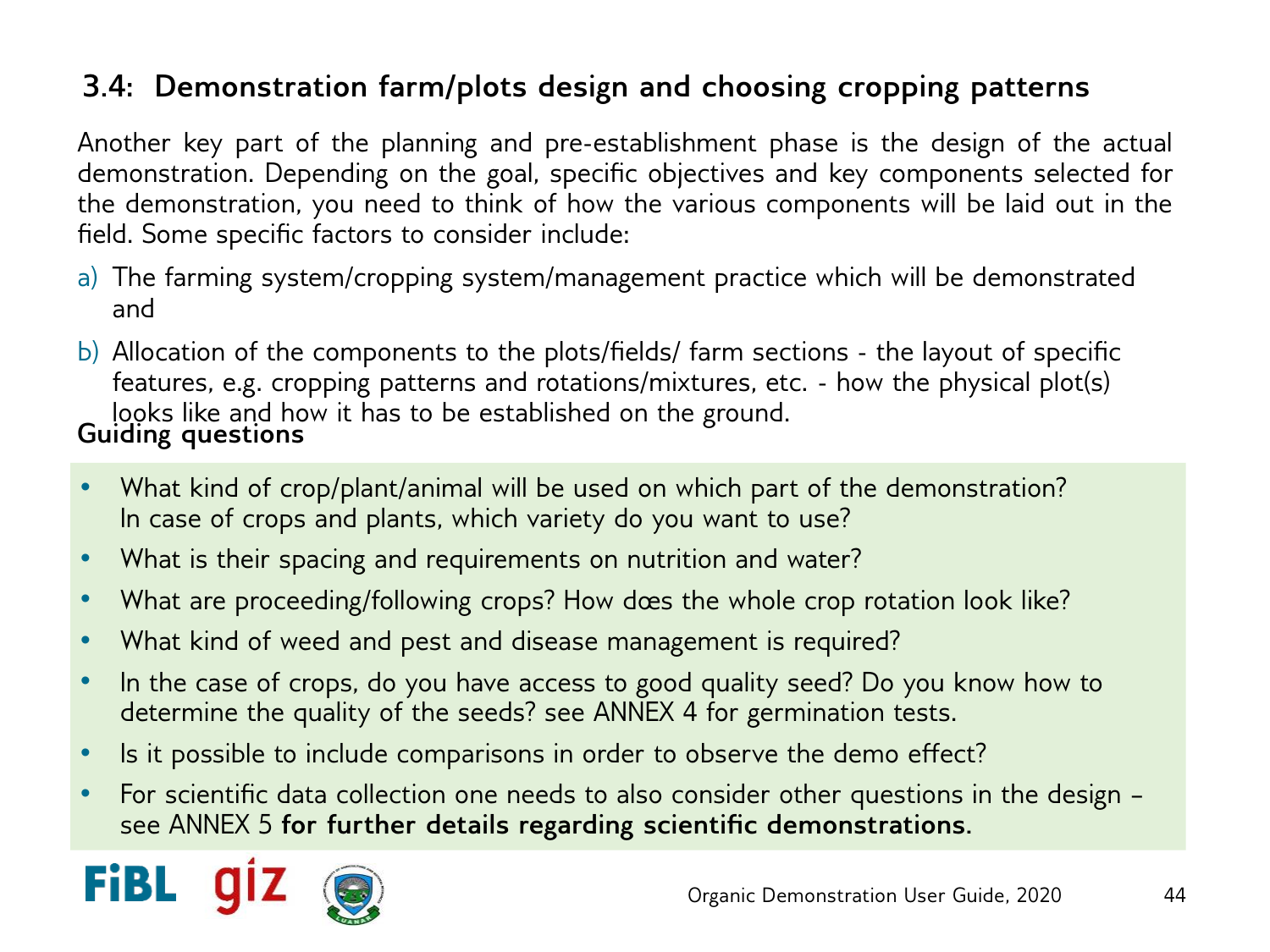

3.4:  Demonstration farm/plots design and choosing cropping patterns
Another key part of the planning and pre-establishment phase is the design of the actual demonstration. Depending on the goal, specific objectives and key components selected for the demonstration, you need to think of how the various components will be laid out in the field. Some specific factors to consider include:
The farming system/cropping system/management practice which will be demonstrated and
Allocation of the components to the plots/fields/ farm sections - the layout of specific features, e.g. cropping patterns and rotations/mixtures, etc. - how the physical plot(s) looks like and how it has to be established on the ground.
Guiding questions
What kind of crop/plant/animal will be used on which part of the demonstration?
In case of crops and plants, which variety do you want to use?
What is their spacing and requirements on nutrition and water?
What are proceeding/following crops? How does the whole crop rotation look like?
What kind of weed and pest and disease management is required?
In the case of crops, do you have access to good quality seed? Do you know how to determine the quality of the seeds? see ANNEX 4 for germination tests.
Is it possible to include comparisons in order to observe the demo effect?
For scientific data collection one needs to also consider other questions in the design –
see ANNEX 5 for further details regarding scientific demonstrations.
Organic Demonstration User Guide, 2020
44